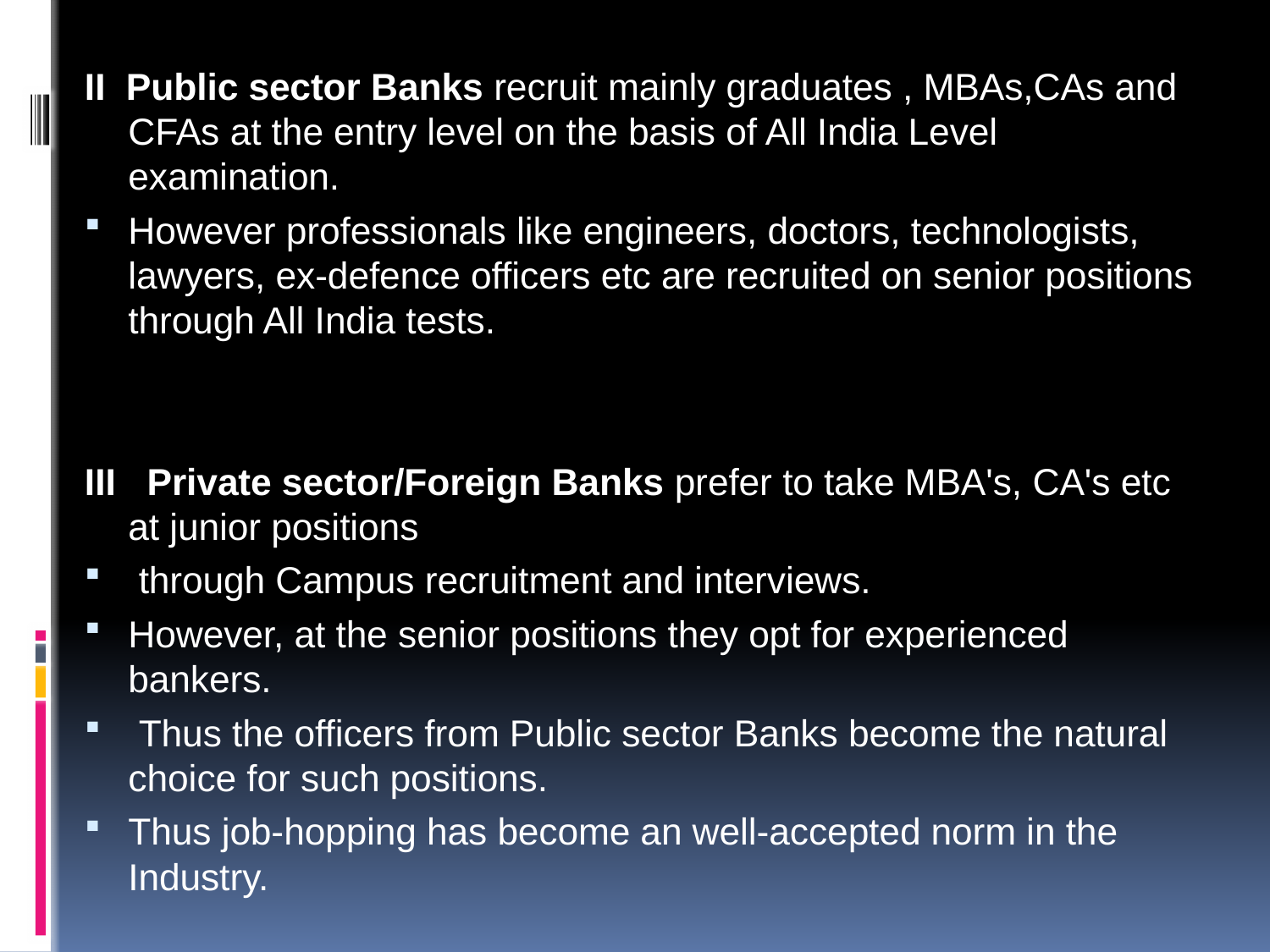

II  Public sector Banks recruit mainly graduates , MBAs,CAs and CFAs at the entry level on the basis of All India Level examination.
However professionals like engineers, doctors, technologists, lawyers, ex-defence officers etc are recruited on senior positions through All India tests.

III   Private sector/Foreign Banks prefer to take MBA's, CA's etc at junior positions
 through Campus recruitment and interviews.
However, at the senior positions they opt for experienced bankers.
 Thus the officers from Public sector Banks become the natural choice for such positions.
Thus job-hopping has become an well-accepted norm in the Industry.